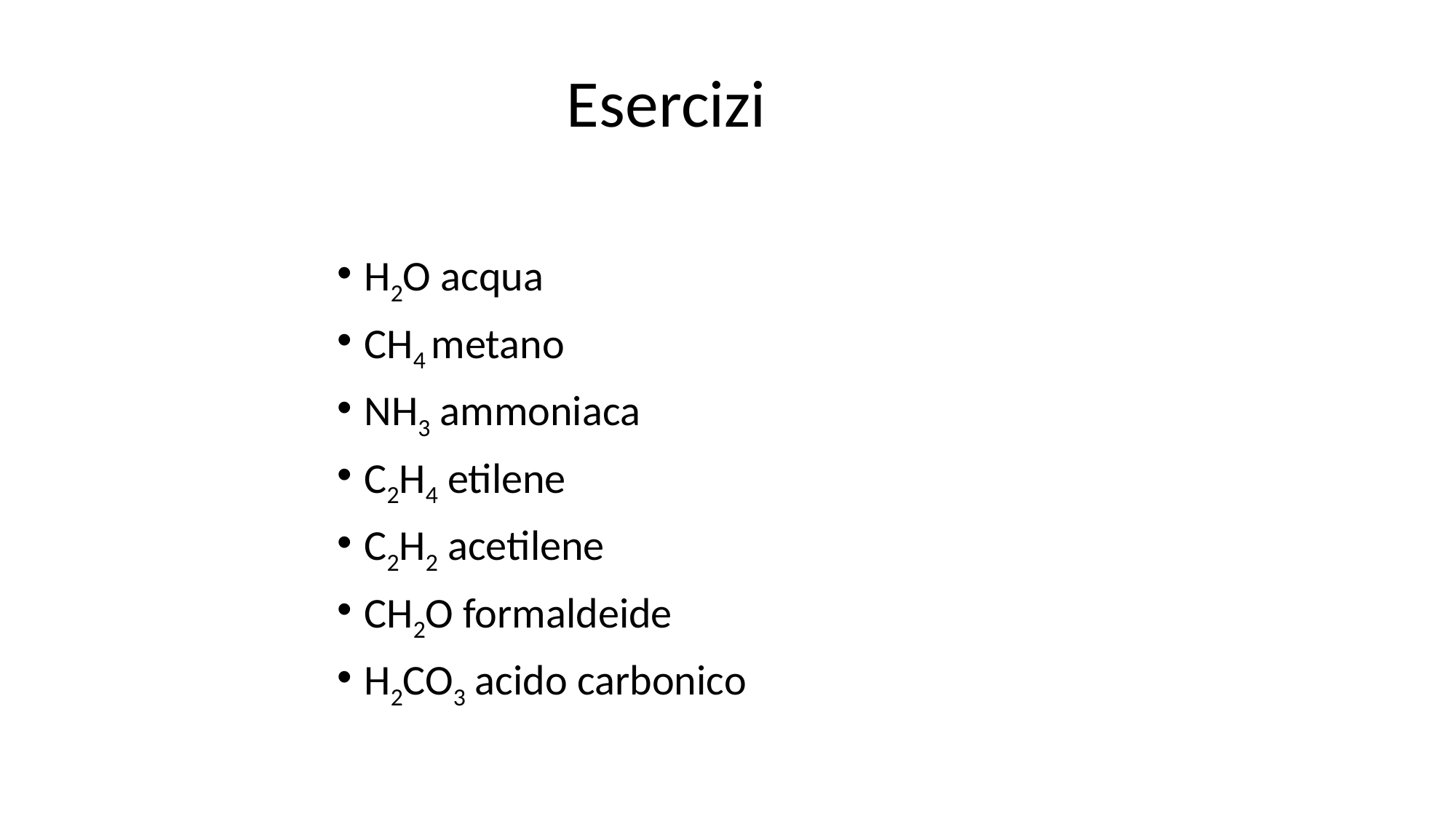

# Esercizi
H2O acqua
CH4 metano
NH3 ammoniaca
C2H4 etilene
C2H2 acetilene
CH2O formaldeide
H2CO3 acido carbonico